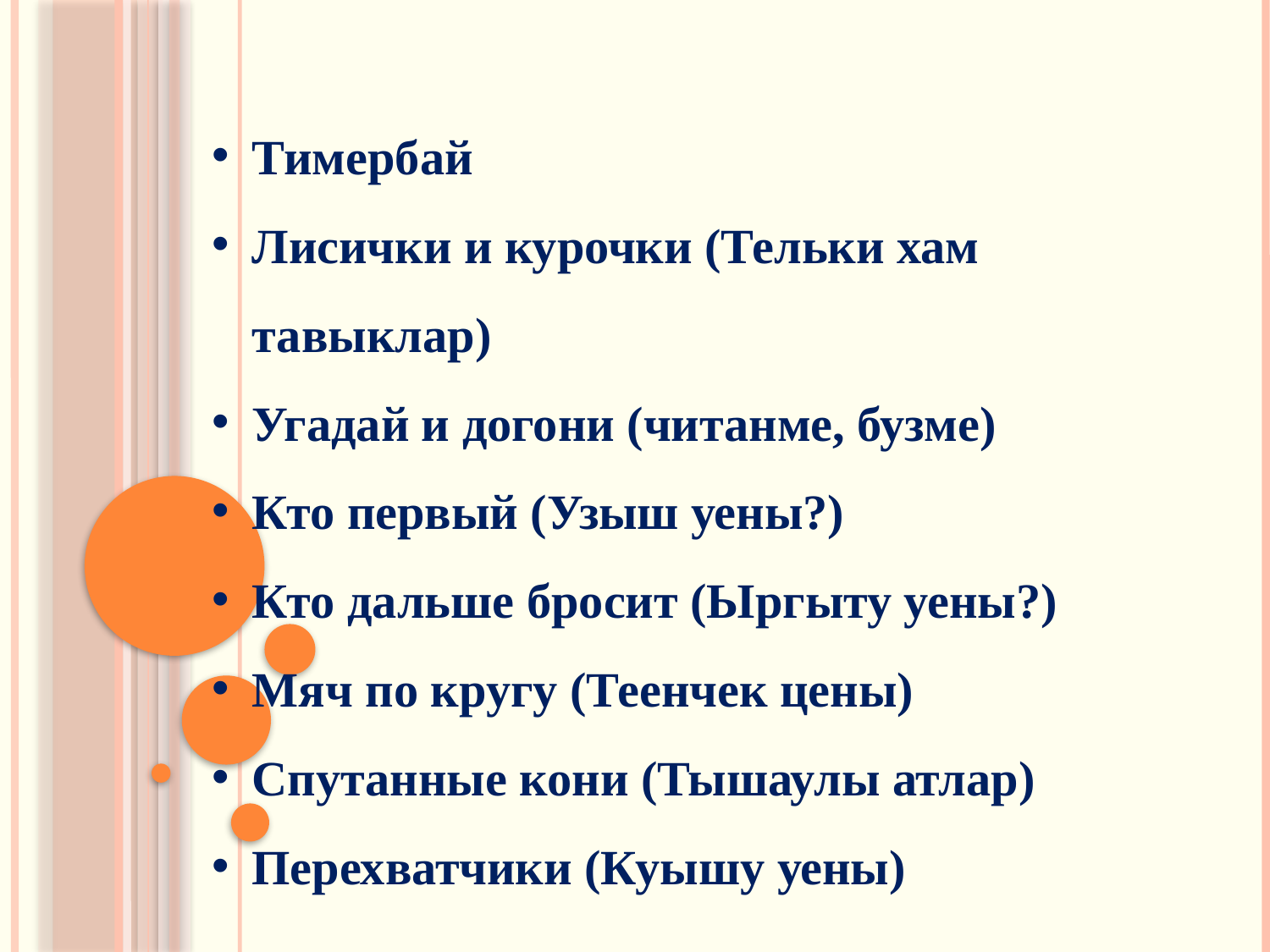

Тимербай
Лисички и курочки (Тельки хам тавыклар)
Угадай и догони (читанме, бузме)
Кто первый (Узыш уены?)
Кто дальше бросит (Ыргыту уены?)
Мяч по кругу (Теенчек цены)
Спутанные кони (Тышаулы атлар)
Перехватчики (Куышу уены)